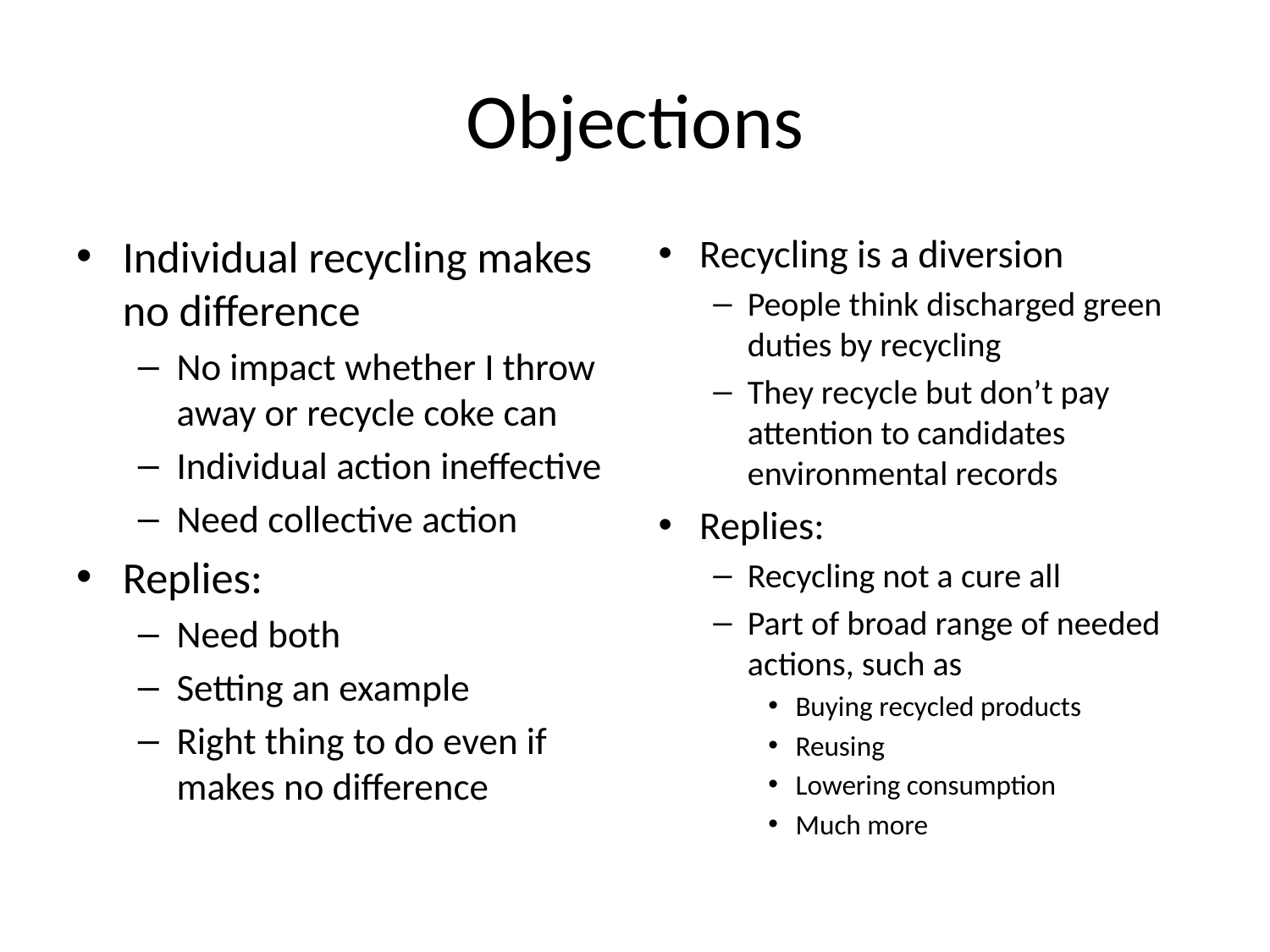

# Objections
Individual recycling makes no difference
No impact whether I throw away or recycle coke can
Individual action ineffective
Need collective action
Replies:
Need both
Setting an example
Right thing to do even if makes no difference
Recycling is a diversion
People think discharged green duties by recycling
They recycle but don’t pay attention to candidates environmental records
Replies:
Recycling not a cure all
Part of broad range of needed actions, such as
Buying recycled products
Reusing
Lowering consumption
Much more